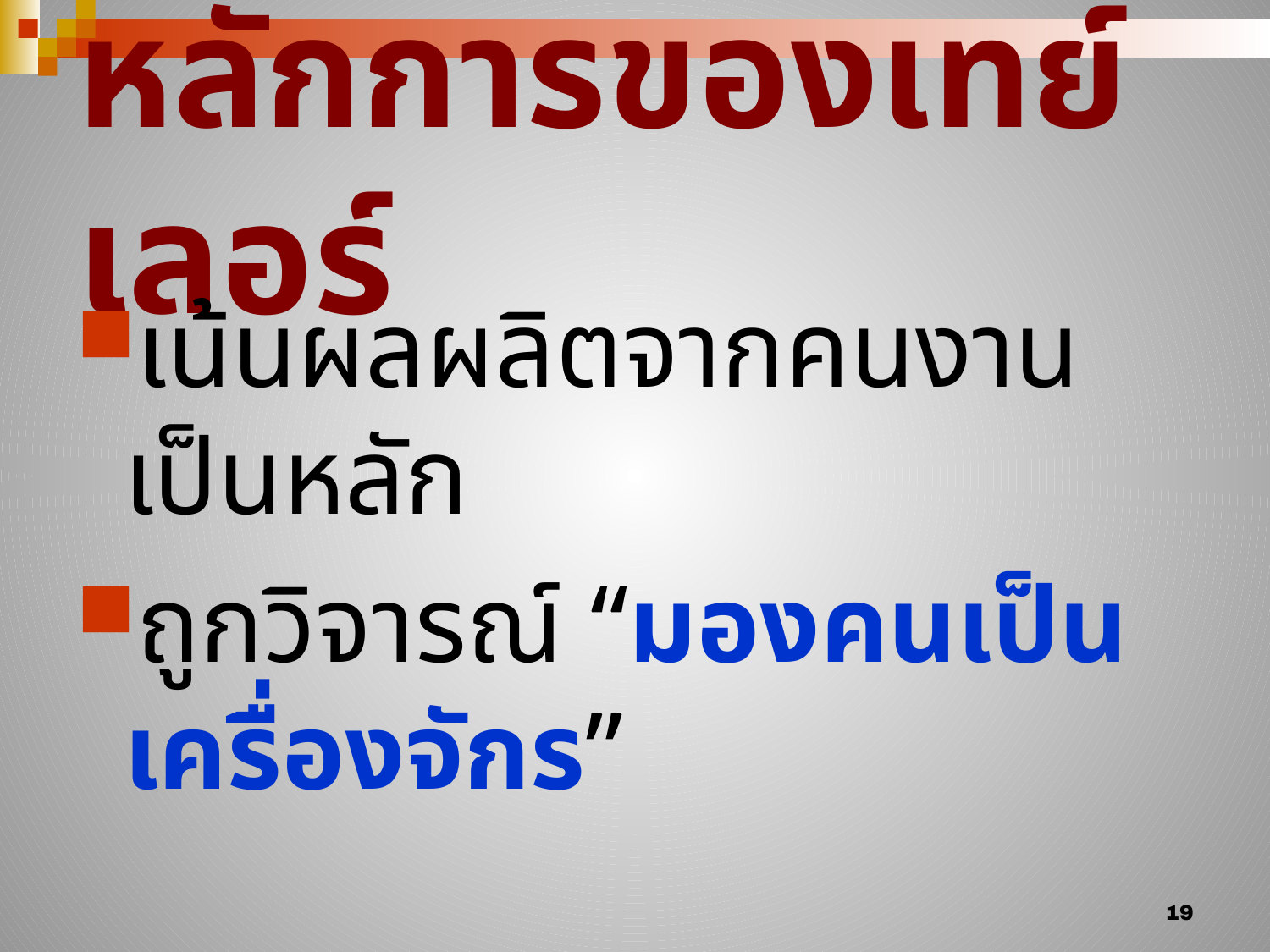

# หลักการของเทย์เลอร์
เน้นผลผลิตจากคนงานเป็นหลัก
ถูกวิจารณ์ “มองคนเป็นเครื่องจักร”
19